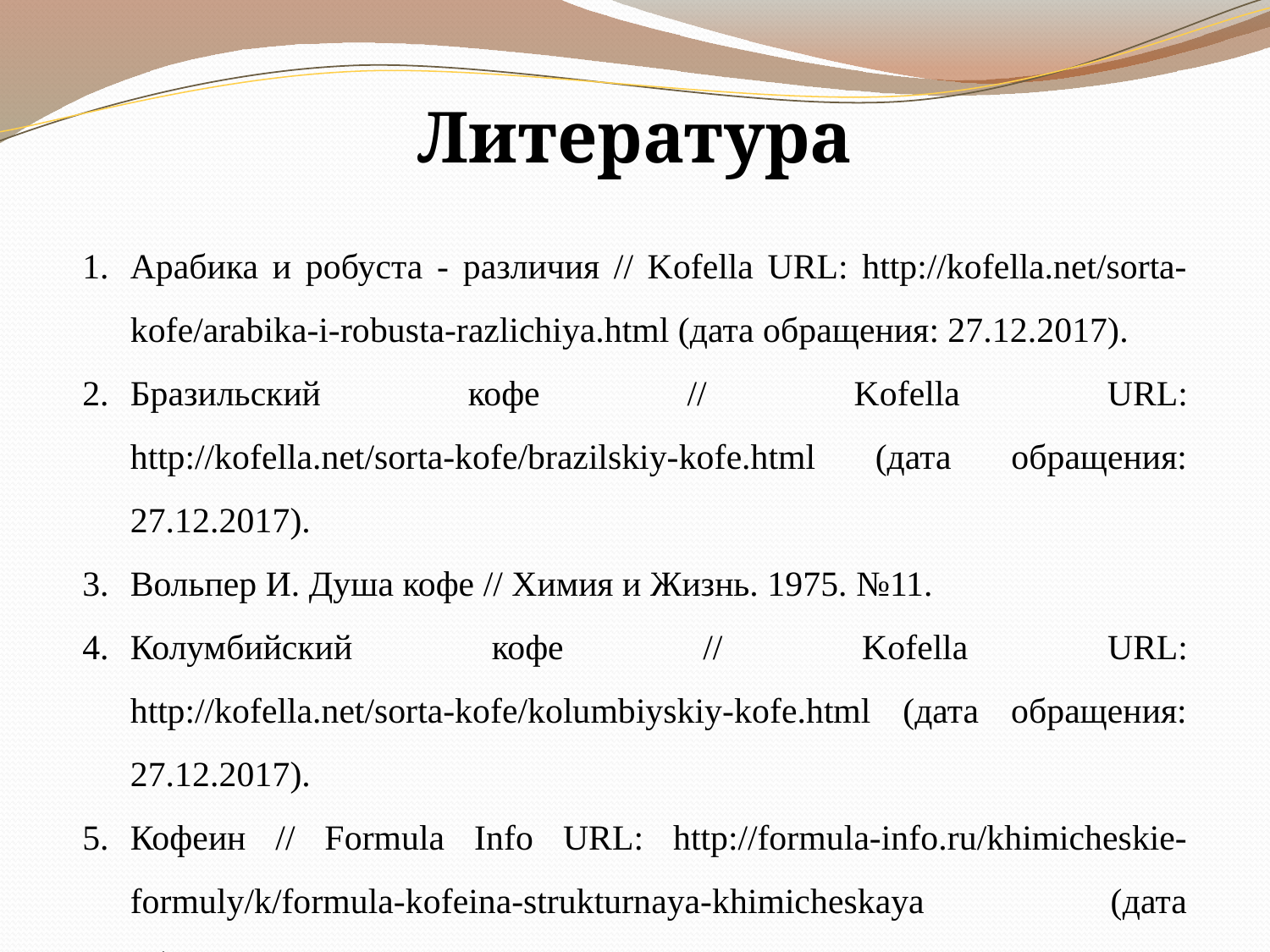

Литература
Арабика и робуста - различия // Kofella URL: http://kofella.net/sorta-kofe/arabika-i-robusta-razlichiya.html (дата обращения: 27.12.2017).
Бразильский кофе // Kofella URL: http://kofella.net/sorta-kofe/brazilskiy-kofe.html (дата обращения: 27.12.2017).
Вольпер И. Душа кофе // Химия и Жизнь. 1975. №11.
Колумбийский кофе // Kofella URL: http://kofella.net/sorta-kofe/kolumbiyskiy-kofe.html (дата обращения: 27.12.2017).
Кофеин // Formula Info URL: http://formula-info.ru/khimicheskie-formuly/k/formula-kofeina-strukturnaya-khimicheskaya (дата обращения: 27.12.2017).